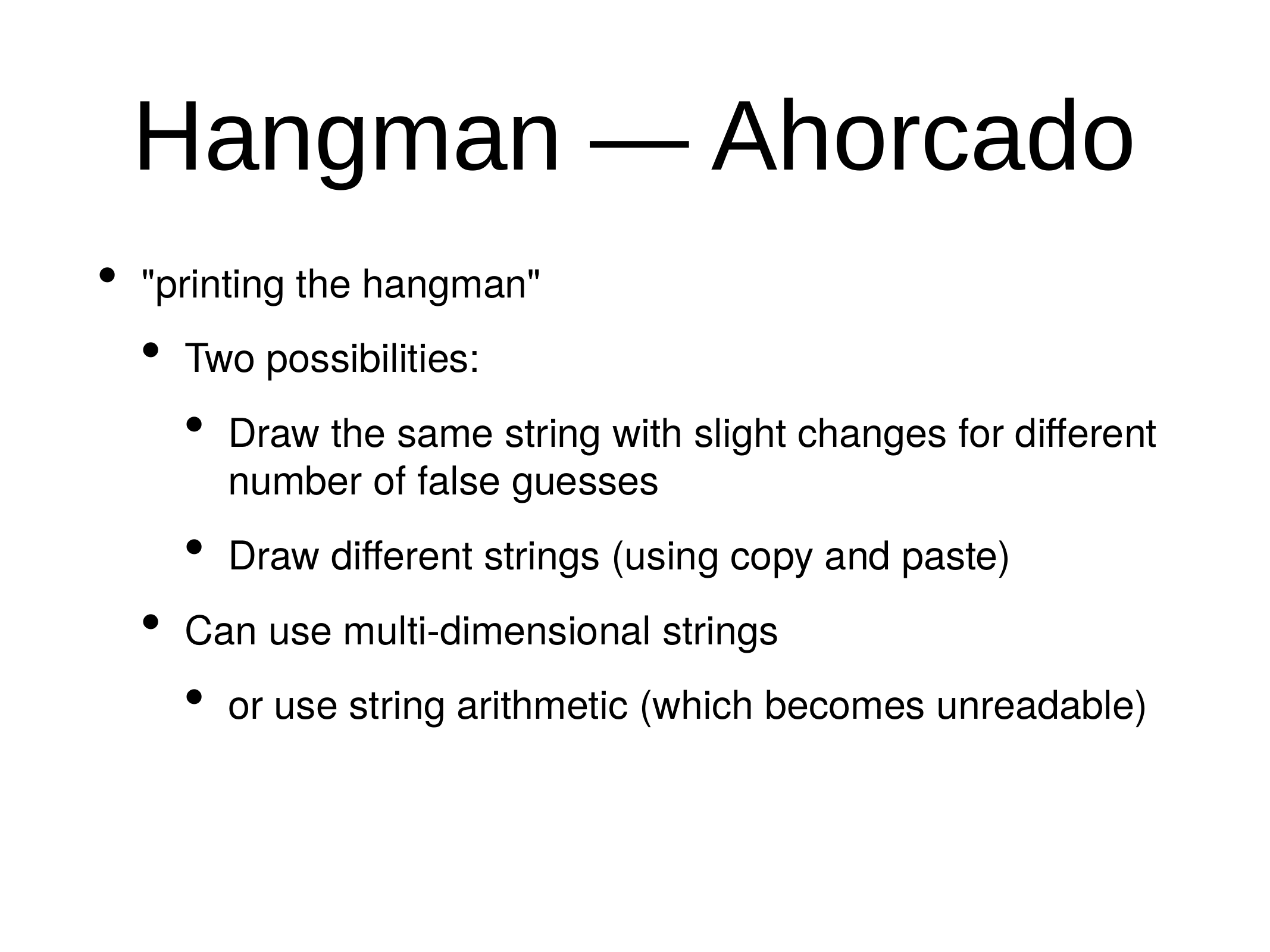

# Hangman — Ahorcado
"printing the hangman"
Two possibilities:
Draw the same string with slight changes for different number of false guesses
Draw different strings (using copy and paste)
Can use multi-dimensional strings
or use string arithmetic (which becomes unreadable)